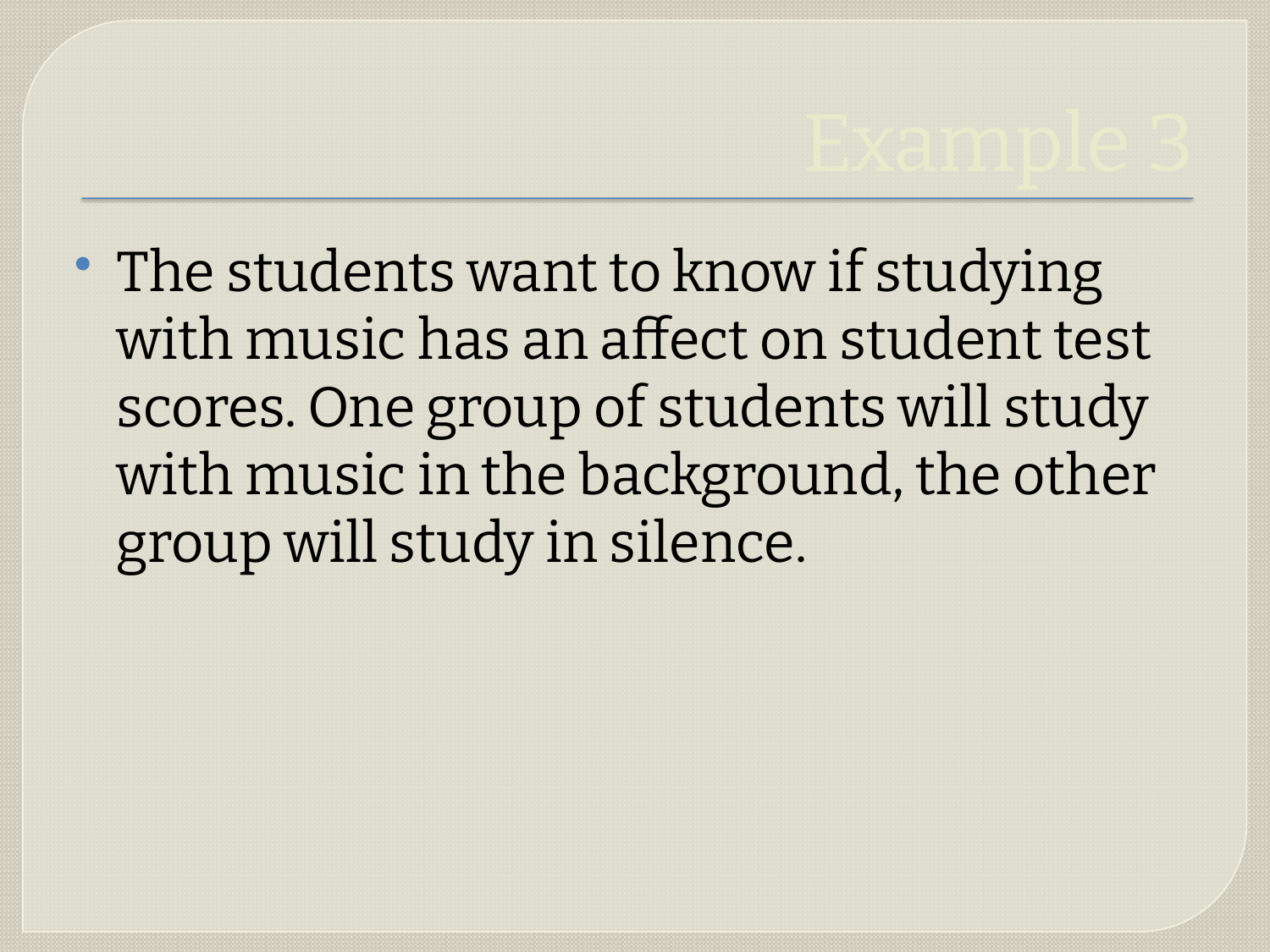

# Example 3
The students want to know if studying with music has an affect on student test scores. One group of students will study with music in the background, the other group will study in silence.